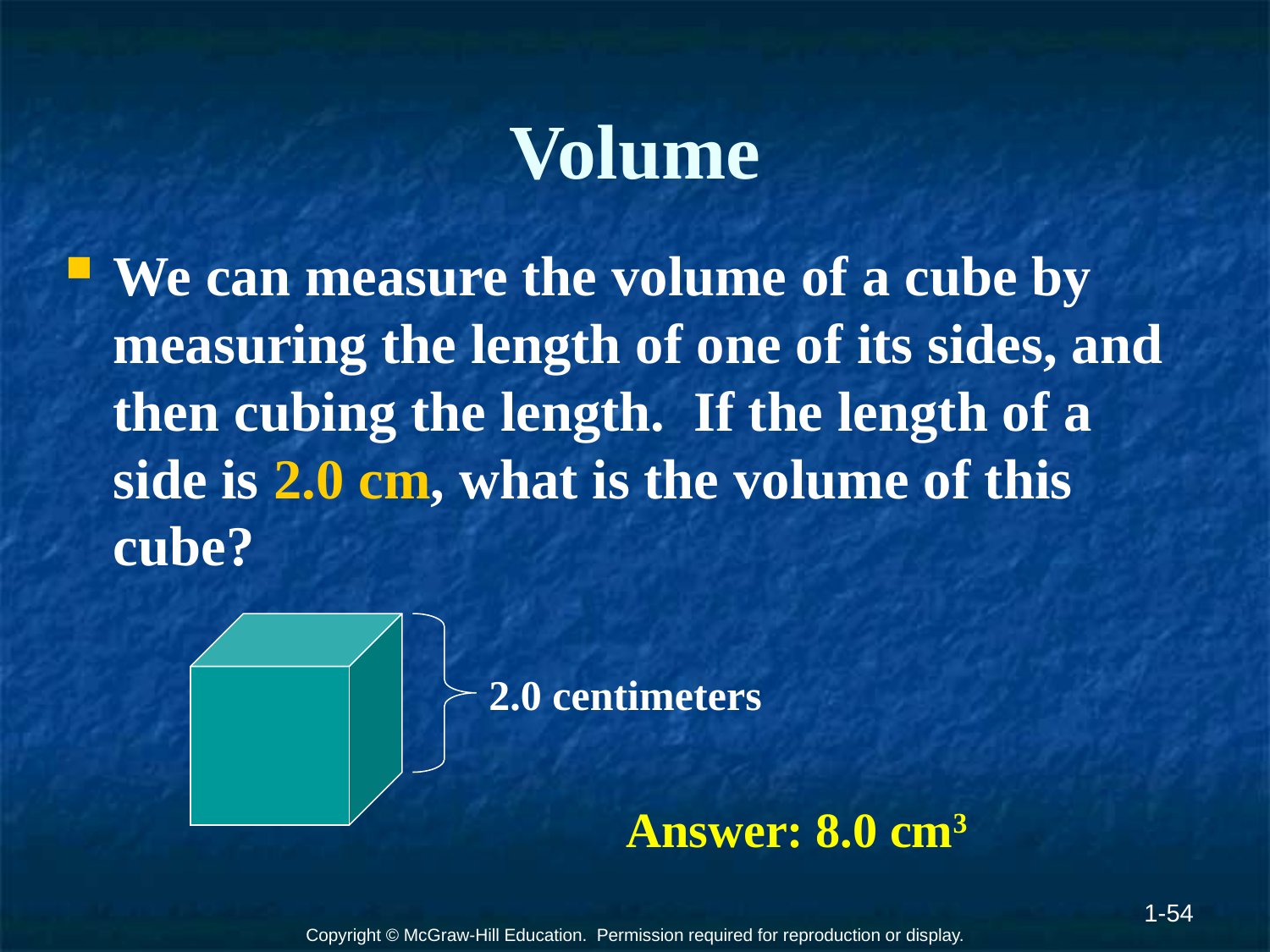

# Volume
We can measure the volume of a cube by measuring the length of one of its sides, and then cubing the length.  If the length of a side is 2.0 cm, what is the volume of this cube?

2.0 centimeters
Answer: 8.0 cm3
1-54